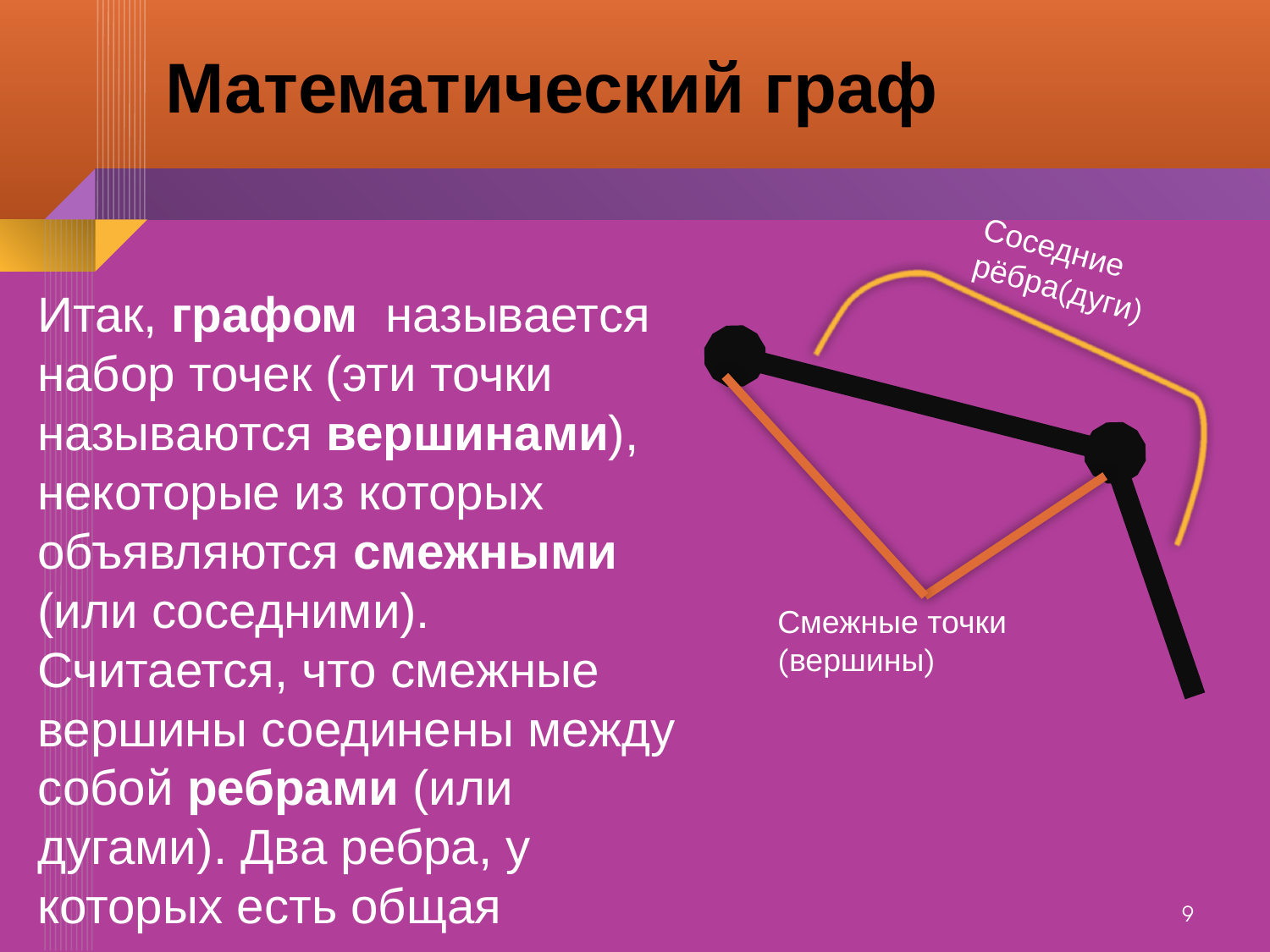

# Математический граф

Соседние рёбра(дуги)
Итак, графом  называется набор точек (эти точки называются вершинами), некоторые из которых объявляются смежными (или соседними). Считается, что смежные вершины соединены между собой ребрами (или дугами). Два ребра, у которых есть общая вершина, также называются смежными (или соседними).

Смежные точки (вершины)
9